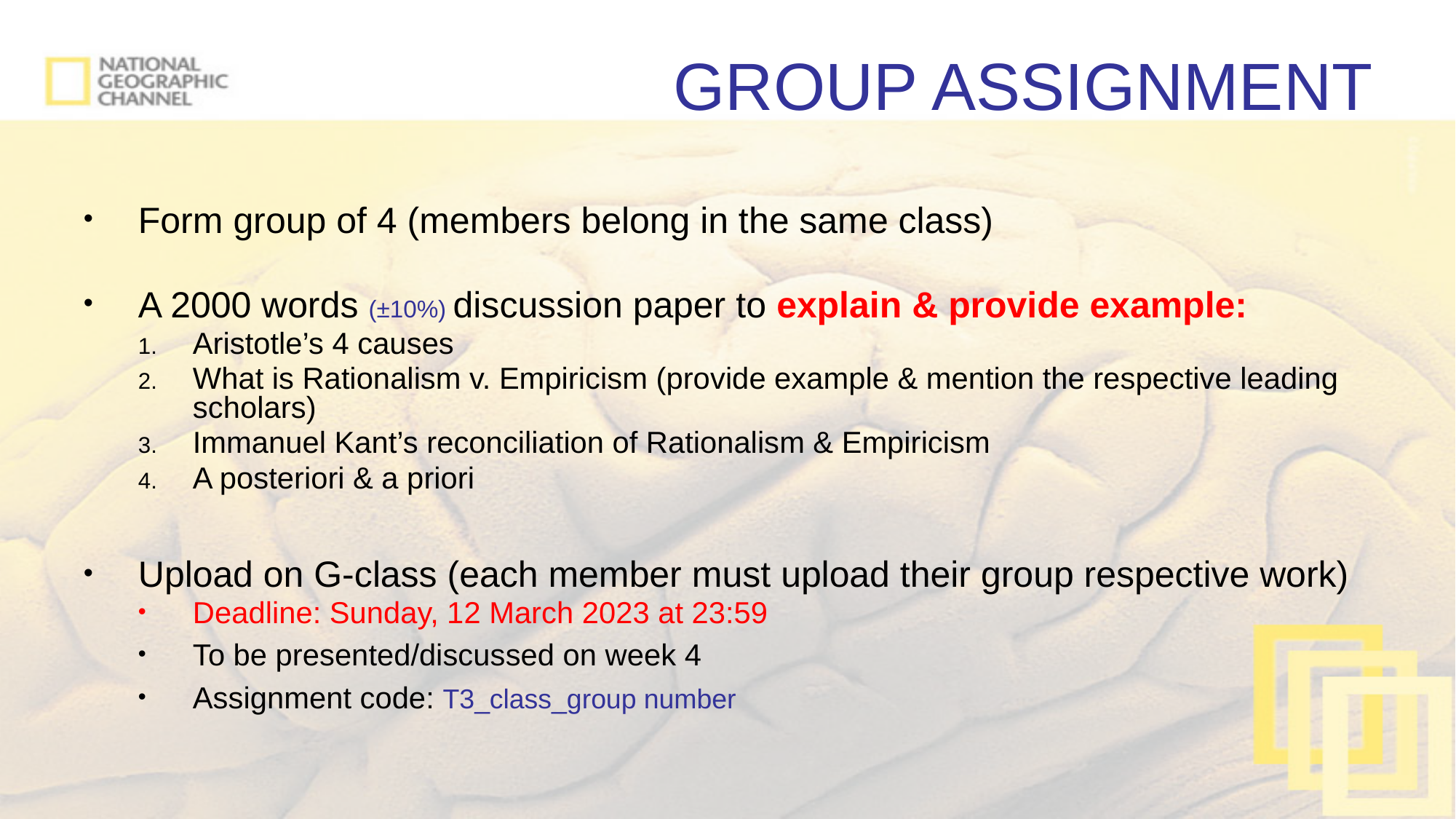

# GROUP ASSIGNMENT
Form group of 4 (members belong in the same class)

A 2000 words (±10%) discussion paper to explain & provide example:
Aristotle’s 4 causes
What is Rationalism v. Empiricism (provide example & mention the respective leading scholars)
Immanuel Kant’s reconciliation of Rationalism & Empiricism
A posteriori & a priori

Upload on G-class (each member must upload their group respective work)
Deadline: Sunday, 12 March 2023 at 23:59
To be presented/discussed on week 4
Assignment code: T3_class_group number